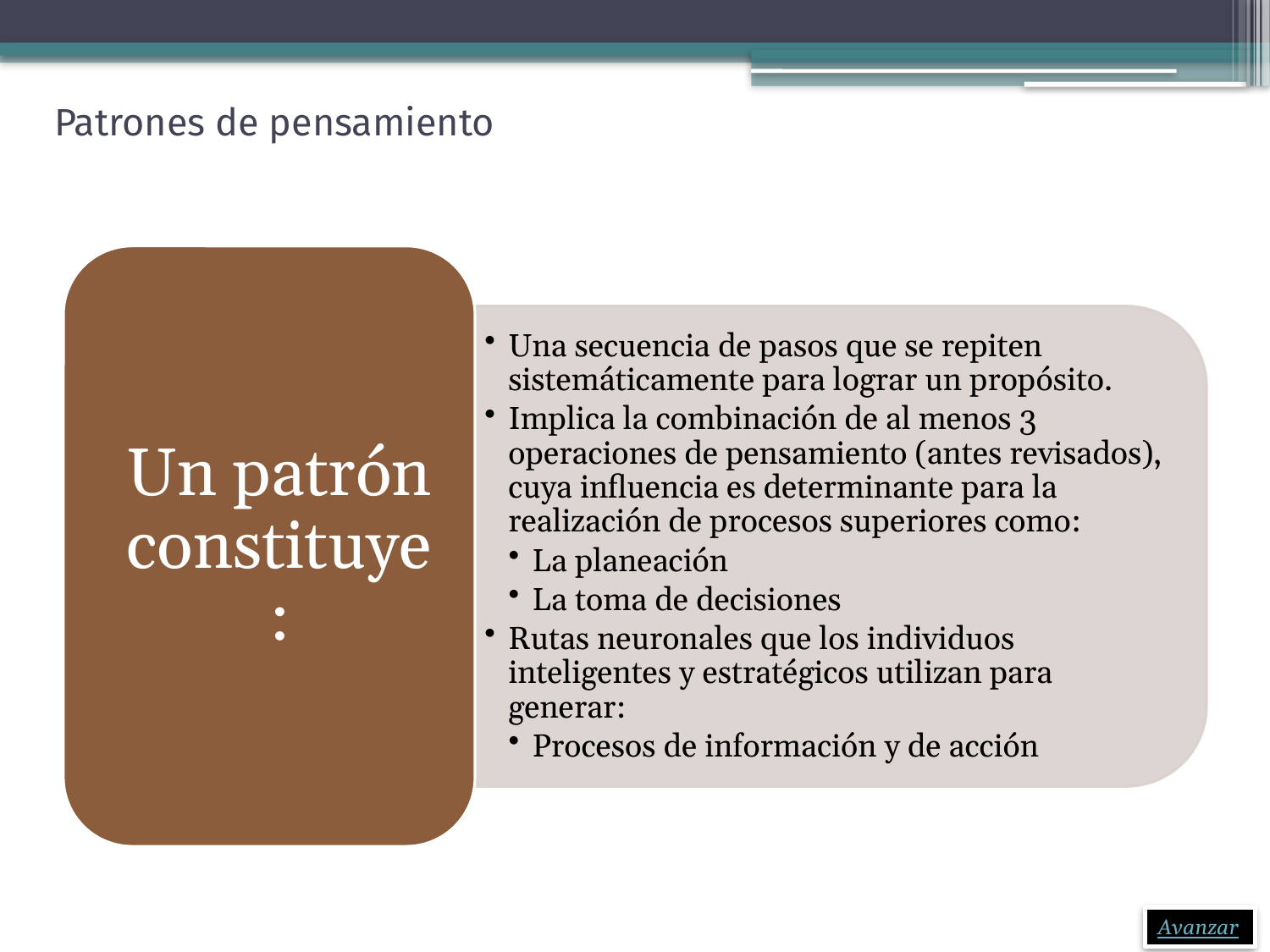

# Patrones de pensamiento
Una secuencia de pasos que se repiten sistemáticamente para lograr un propósito.
Implica la combinación de al menos 3 operaciones de pensamiento (antes revisados), cuya influencia es determinante para la realización de procesos superiores como:
La planeación
La toma de decisiones
Rutas neuronales que los individuos inteligentes y estratégicos utilizan para generar:
Procesos de información y de acción
Un patrón constituye:
Avanzar